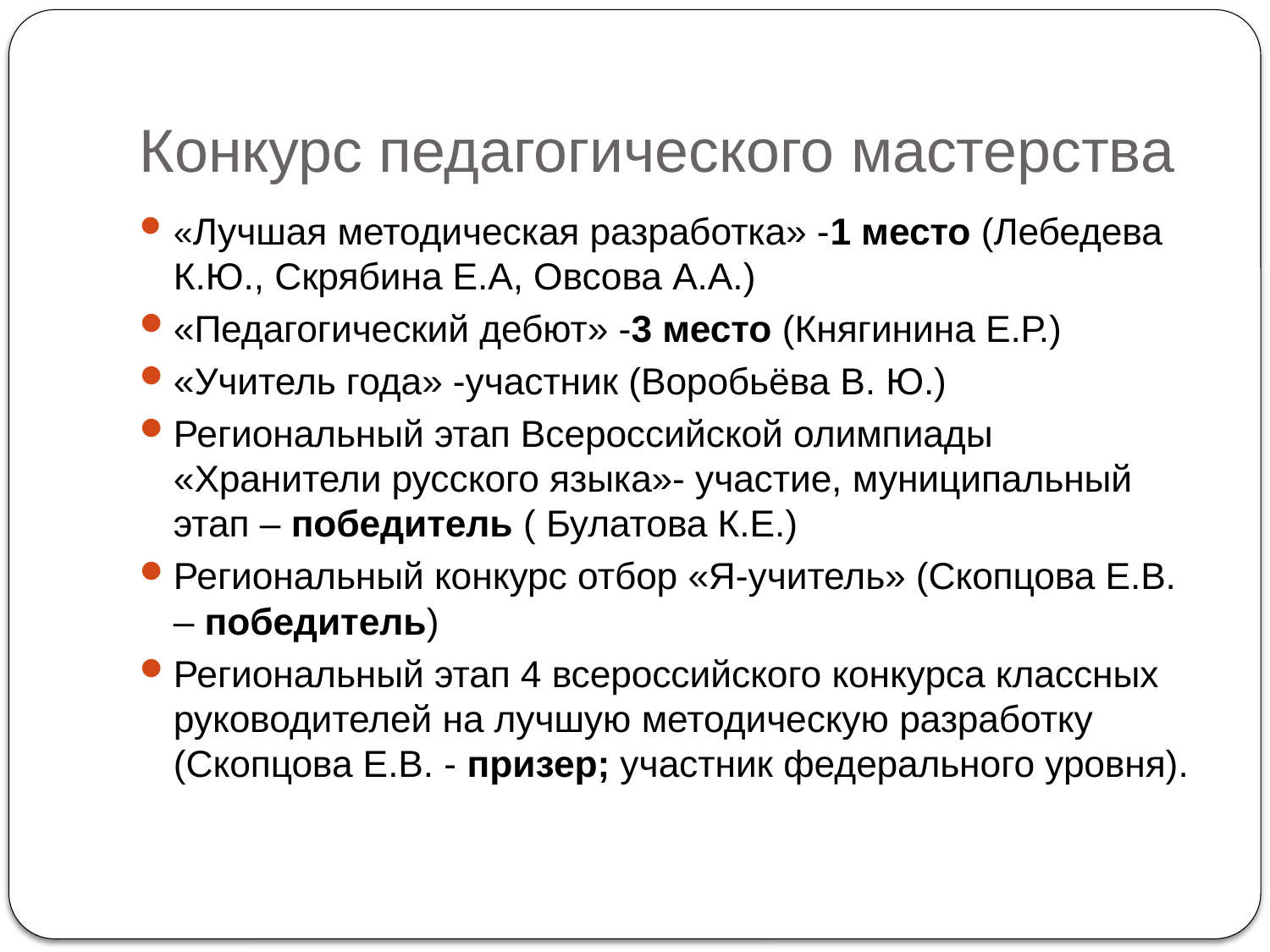

# Конкурс педагогического мастерства
«Лучшая методическая разработка» -1 место (Лебедева К.Ю., Скрябина Е.А, Овсова А.А.)
«Педагогический дебют» -3 место (Княгинина Е.Р.)
«Учитель года» -участник (Воробьёва В. Ю.)
Региональный этап Всероссийской олимпиады «Хранители русского языка»- участие, муниципальный этап – победитель ( Булатова К.Е.)
Региональный конкурс отбор «Я-учитель» (Скопцова Е.В. – победитель)
Региональный этап 4 всероссийского конкурса классных руководителей на лучшую методическую разработку (Скопцова Е.В. - призер; участник федерального уровня).